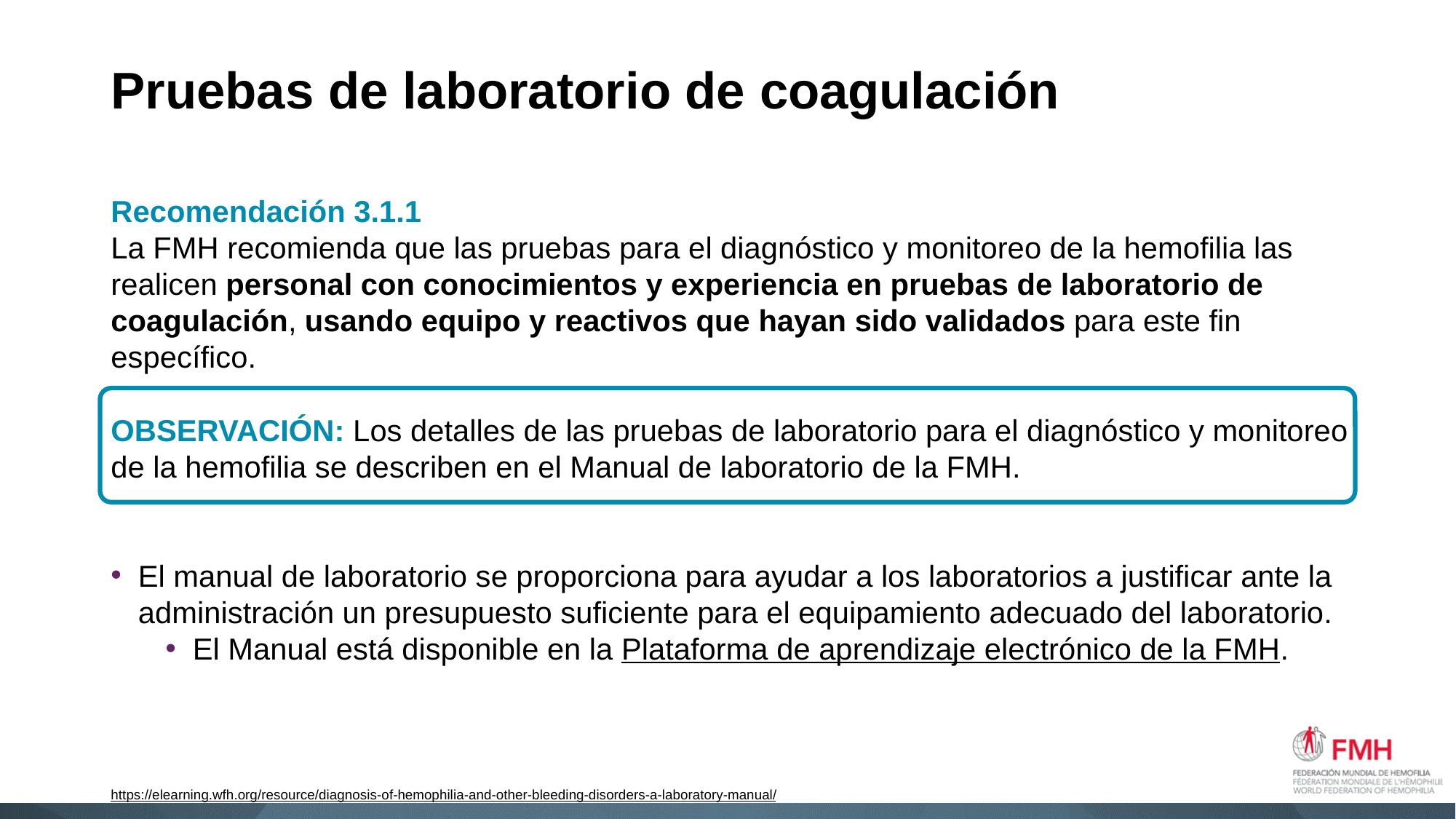

# Pruebas de laboratorio de coagulación
Recomendación 3.1.1
La FMH recomienda que las pruebas para el diagnóstico y monitoreo de la hemofilia las realicen personal con conocimientos y experiencia en pruebas de laboratorio de coagulación, usando equipo y reactivos que hayan sido validados para este fin específico.

OBSERVACIÓN: Los detalles de las pruebas de laboratorio para el diagnóstico y monitoreo de la hemofilia se describen en el Manual de laboratorio de la FMH.

El manual de laboratorio se proporciona para ayudar a los laboratorios a justificar ante la administración un presupuesto suficiente para el equipamiento adecuado del laboratorio.
El Manual está disponible en la Plataforma de aprendizaje electrónico de la FMH.

https://elearning.wfh.org/resource/diagnosis-of-hemophilia-and-other-bleeding-disorders-a-laboratory-manual/